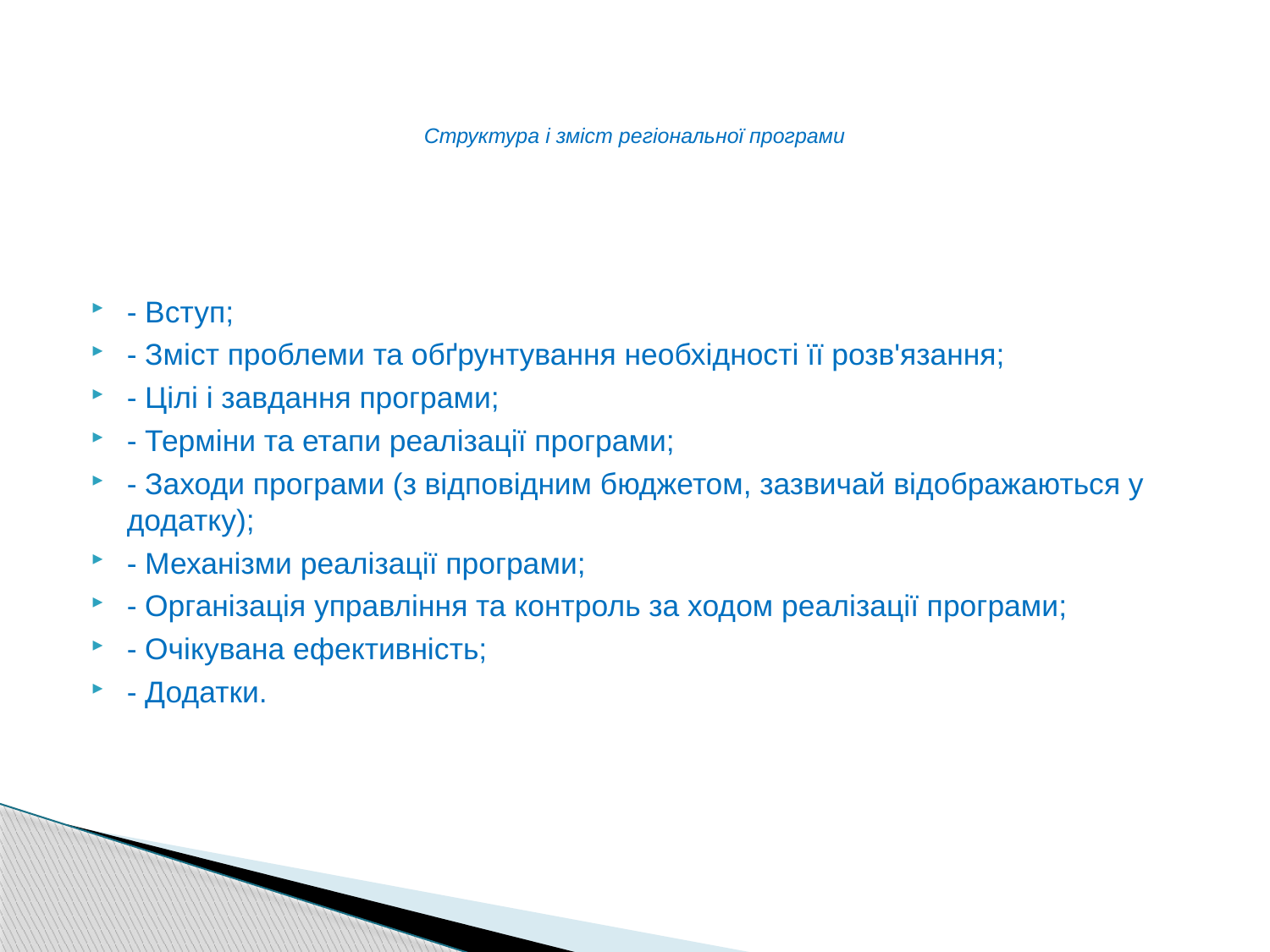

# Структура і зміст регіональної програми
- Вступ;
- Зміст проблеми та обґрунтування необхідності її розв'язання;
- Цілі і завдання програми;
- Терміни та етапи реалізації програми;
- Заходи програми (з відповідним бюджетом, зазвичай відображаються у додатку);
- Механізми реалізації програми;
- Організація управління та контроль за ходом реалізації програми;
- Очікувана ефективність;
- Додатки.